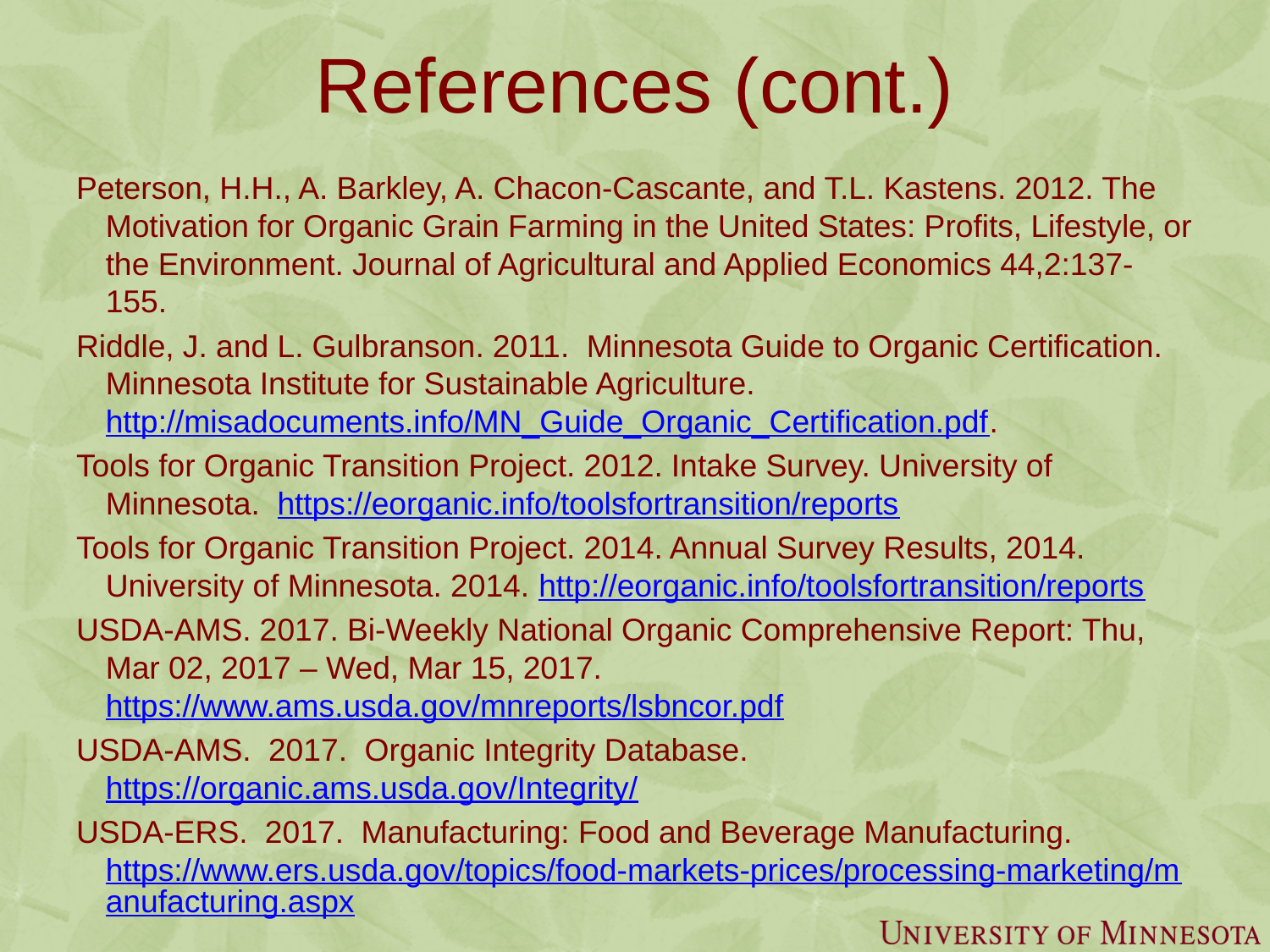

# References (cont.)
Peterson, H.H., A. Barkley, A. Chacon-Cascante, and T.L. Kastens. 2012. The Motivation for Organic Grain Farming in the United States: Profits, Lifestyle, or the Environment. Journal of Agricultural and Applied Economics 44,2:137-155.
Riddle, J. and L. Gulbranson. 2011.  Minnesota Guide to Organic Certification. Minnesota Institute for Sustainable Agriculture. http://misadocuments.info/MN_Guide_Organic_Certification.pdf.
Tools for Organic Transition Project. 2012. Intake Survey. University of Minnesota.  https://eorganic.info/toolsfortransition/reports
Tools for Organic Transition Project. 2014. Annual Survey Results, 2014. University of Minnesota. 2014. http://eorganic.info/toolsfortransition/reports
USDA-AMS. 2017. Bi-Weekly National Organic Comprehensive Report: Thu, Mar 02, 2017 – Wed, Mar 15, 2017. https://www.ams.usda.gov/mnreports/lsbncor.pdf
USDA-AMS.  2017.  Organic Integrity Database. https://organic.ams.usda.gov/Integrity/
USDA-ERS.  2017.  Manufacturing: Food and Beverage Manufacturing.  https://www.ers.usda.gov/topics/food-markets-prices/processing-marketing/manufacturing.aspx